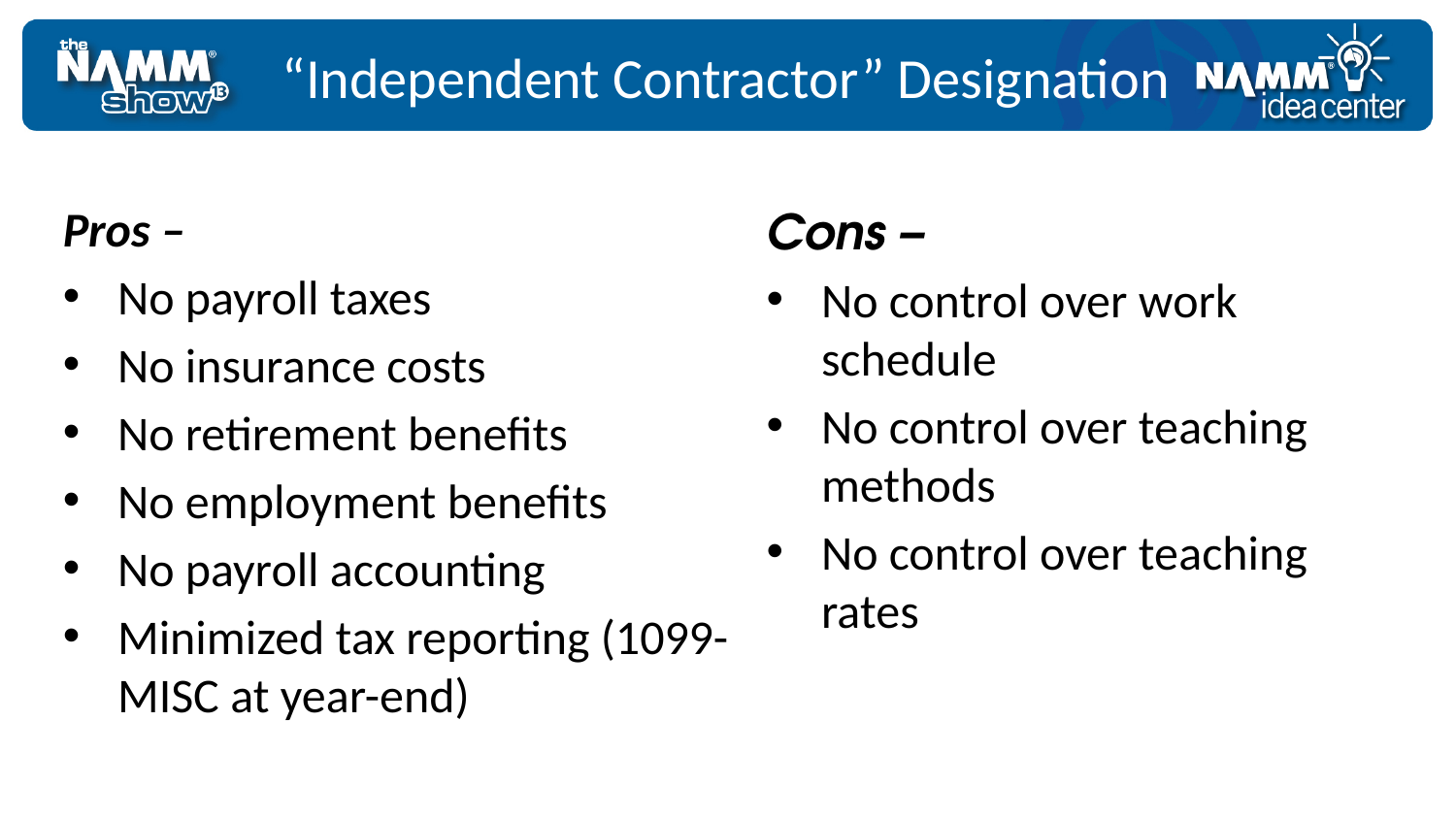

“Independent Contractor” Designation
Pros –
No payroll taxes
No insurance costs
No retirement benefits
No employment benefits
No payroll accounting
Minimized tax reporting (1099-MISC at year-end)
Cons –
No control over work schedule
No control over teaching methods
No control over teaching rates